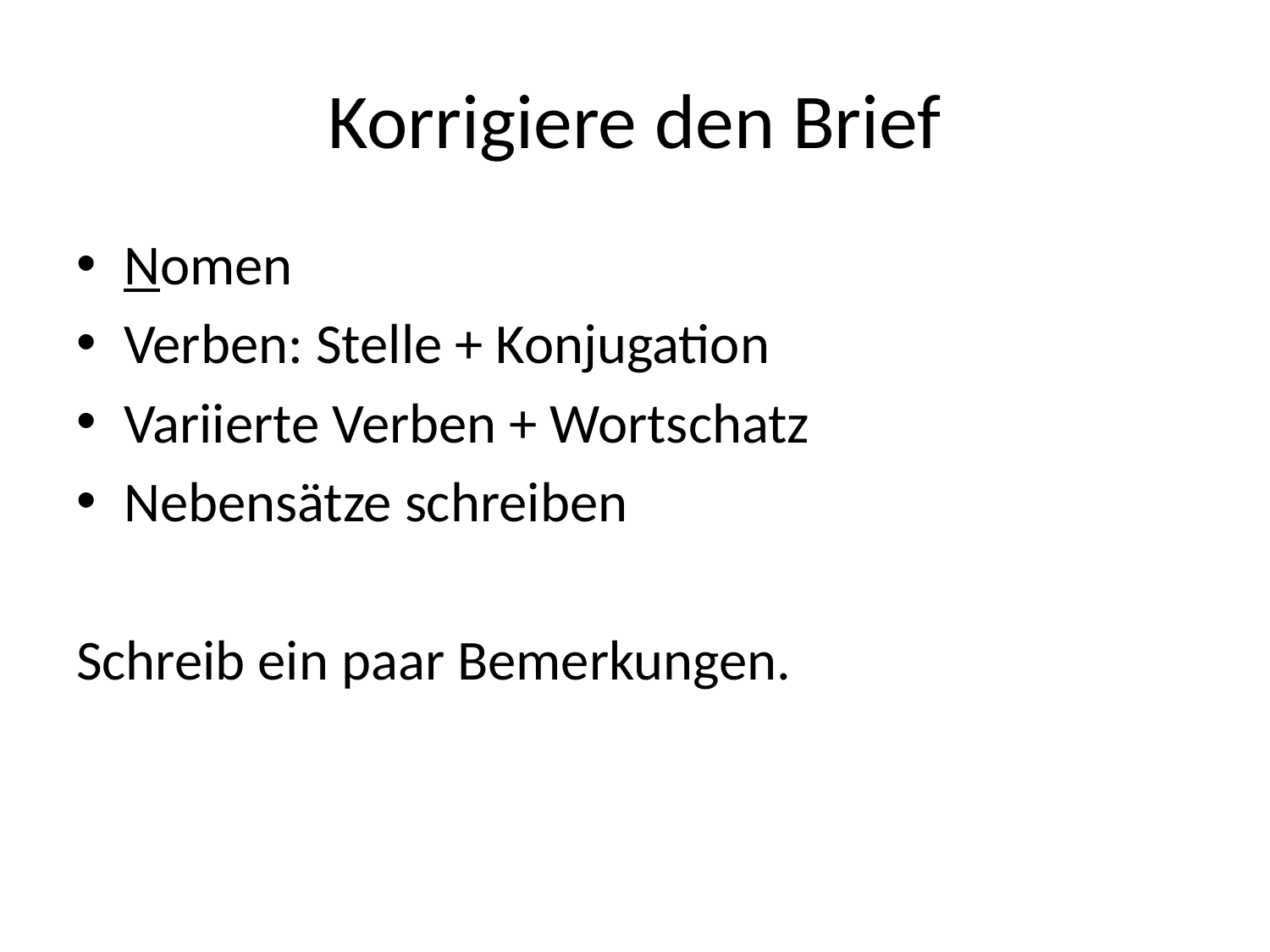

# Korrigiere den Brief
Nomen
Verben: Stelle + Konjugation
Variierte Verben + Wortschatz
Nebensätze schreiben

Schreib ein paar Bemerkungen.